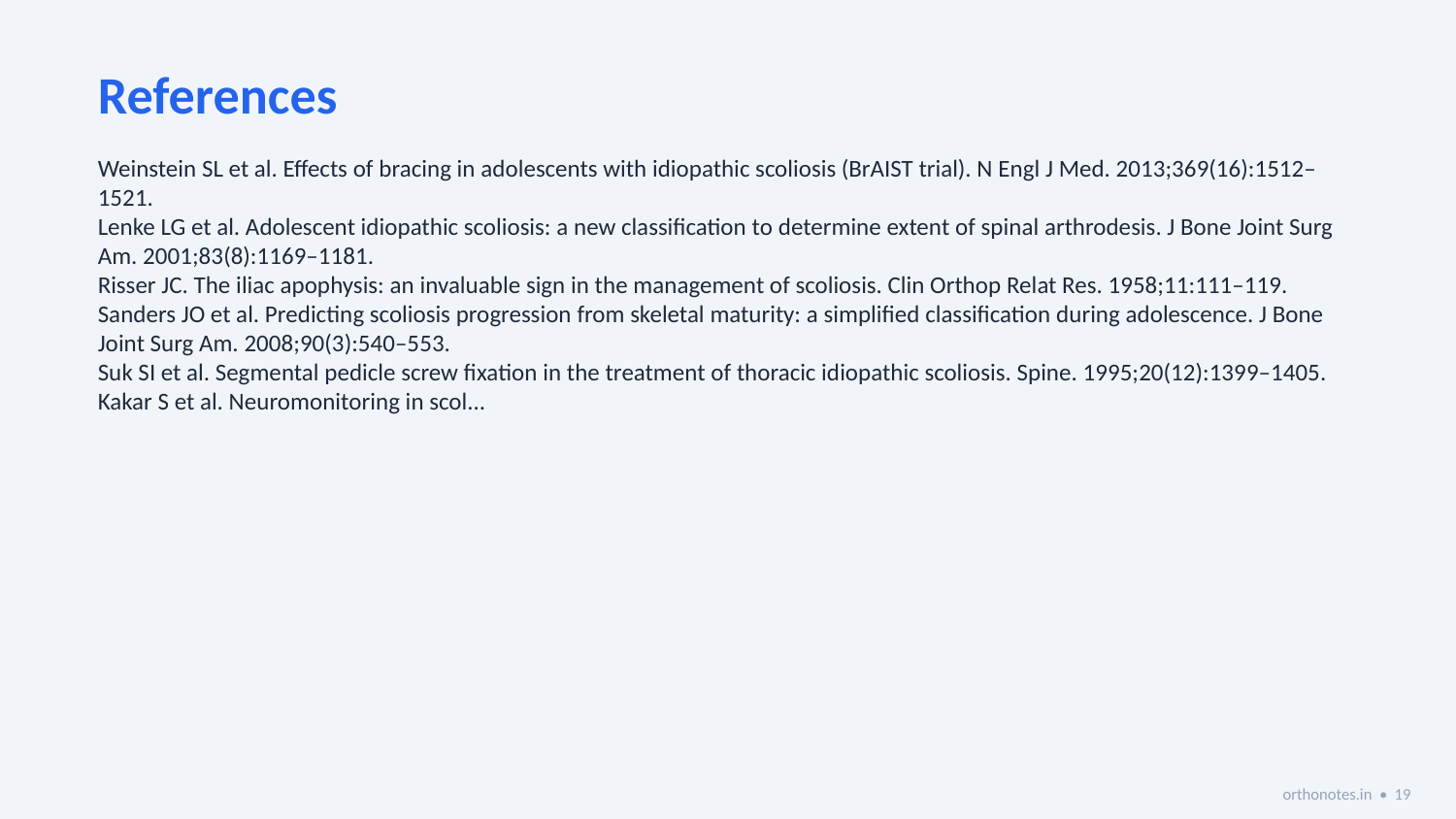

References
Weinstein SL et al. Effects of bracing in adolescents with idiopathic scoliosis (BrAIST trial). N Engl J Med. 2013;369(16):1512–1521.
Lenke LG et al. Adolescent idiopathic scoliosis: a new classification to determine extent of spinal arthrodesis. J Bone Joint Surg Am. 2001;83(8):1169–1181.
Risser JC. The iliac apophysis: an invaluable sign in the management of scoliosis. Clin Orthop Relat Res. 1958;11:111–119.
Sanders JO et al. Predicting scoliosis progression from skeletal maturity: a simplified classification during adolescence. J Bone Joint Surg Am. 2008;90(3):540–553.
Suk SI et al. Segmental pedicle screw fixation in the treatment of thoracic idiopathic scoliosis. Spine. 1995;20(12):1399–1405.
Kakar S et al. Neuromonitoring in scol...
orthonotes.in  •  19